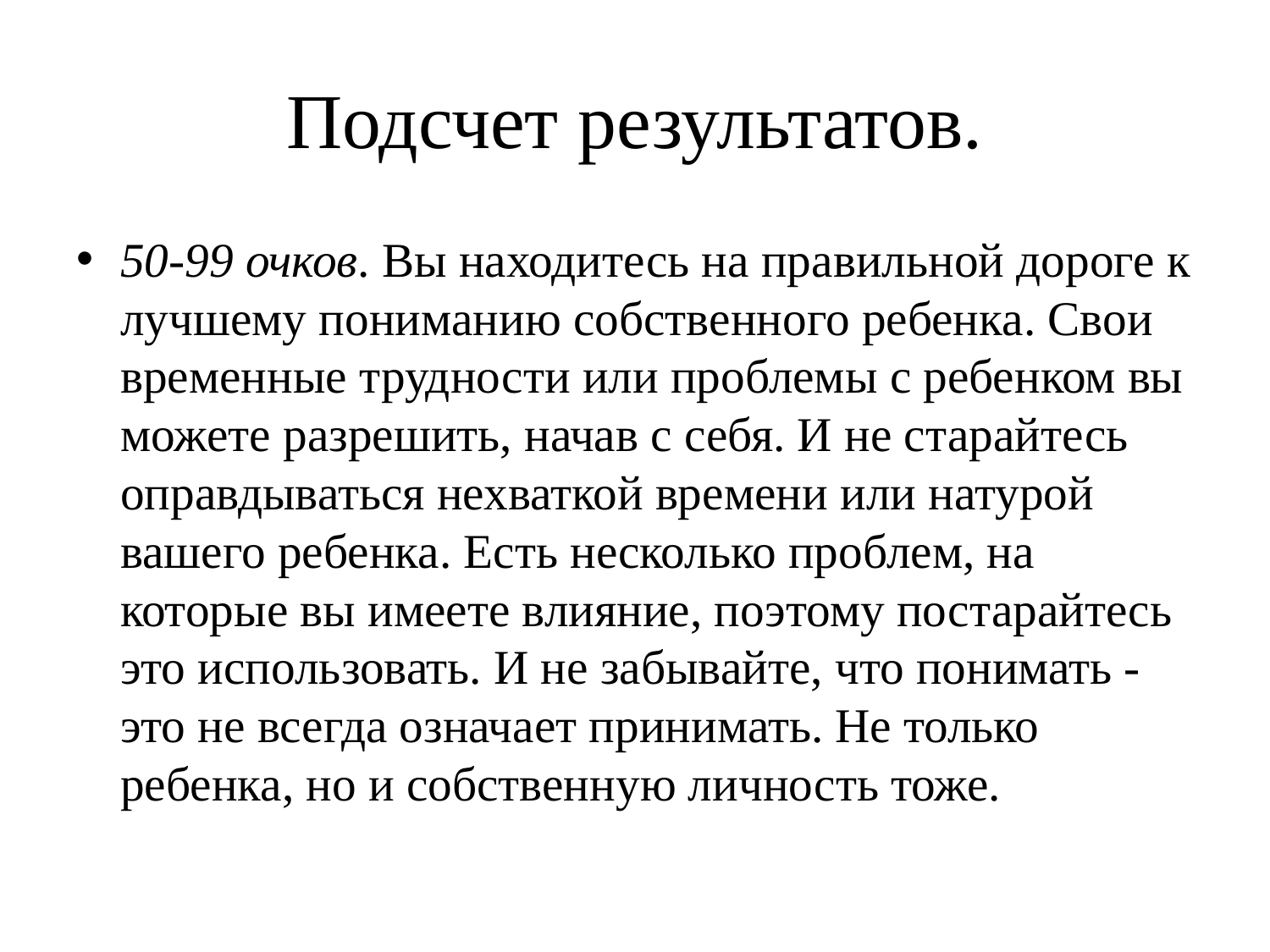

# Подсчет результатов.
50-99 очков. Вы находитесь на правильной дороге к лучшему пониманию собственного ребенка. Свои временные трудности или проблемы с ребенком вы можете разрешить, начав с себя. И не старайтесь оправдываться нехваткой времени или натурой вашего ребенка. Есть несколько проблем, на которые вы имеете влияние, поэтому постарайтесь это использовать. И не забывайте, что понимать - это не всегда означает принимать. Не только ребенка, но и собственную личность тоже.